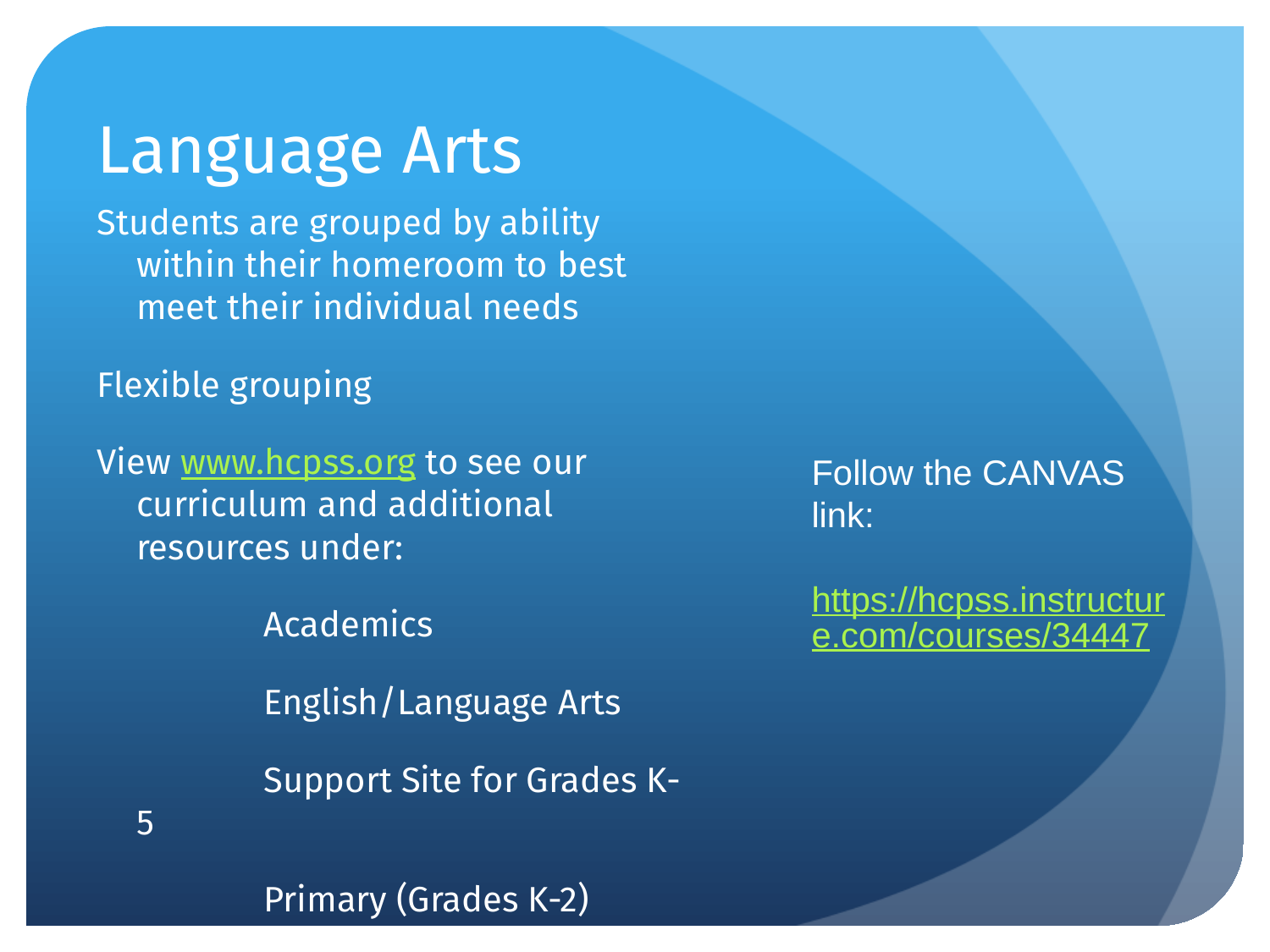

# Language Arts
Students are grouped by ability within their homeroom to best meet their individual needs
Flexible grouping
View www.hcpss.org to see our curriculum and additional resources under:
		Academics
		English/Language Arts
		Support Site for Grades K-5
		Primary (Grades K-2)
Follow the CANVAS link:

https://hcpss.instructure.com/courses/34447